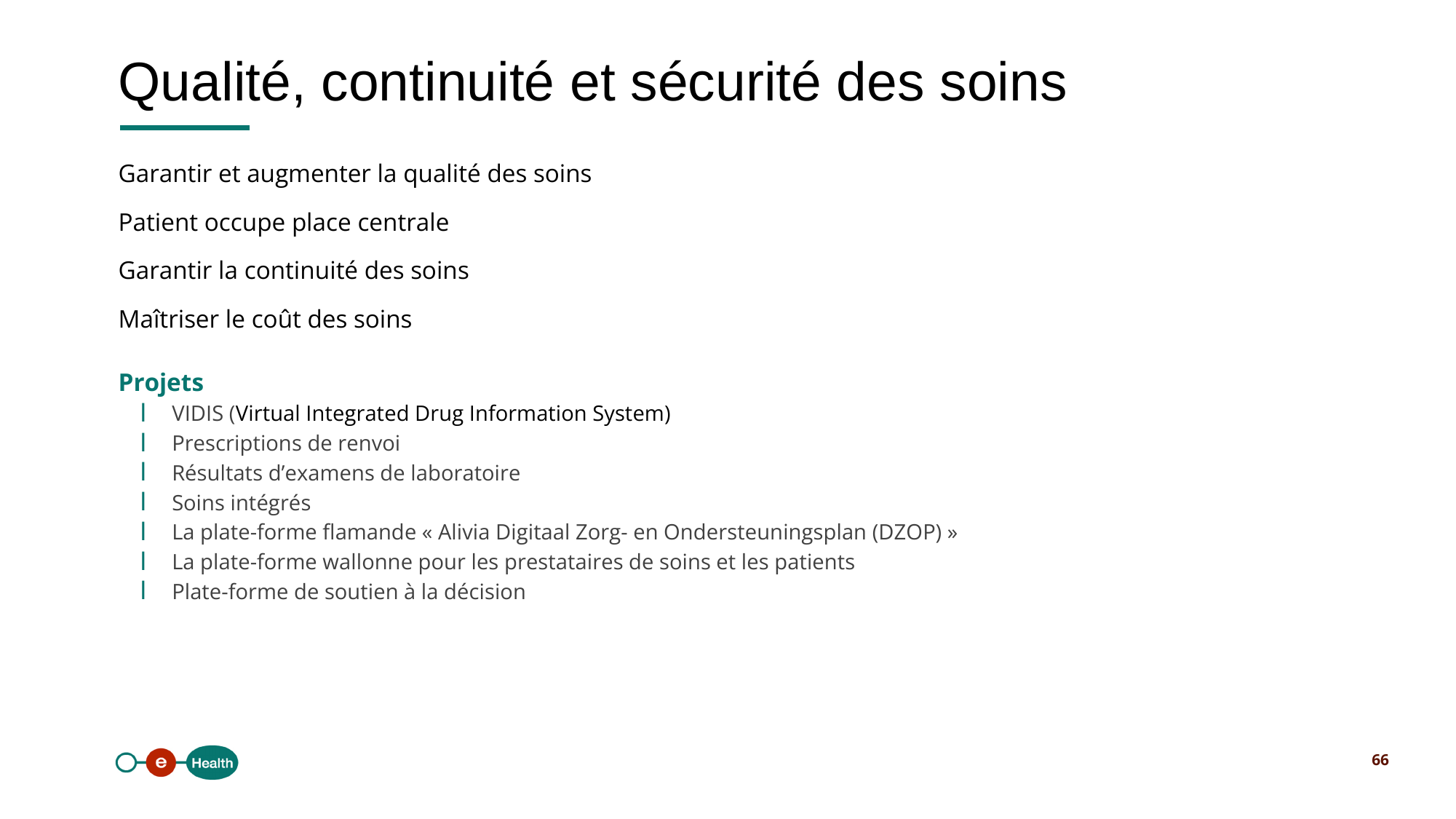

Qualité, continuité et sécurité des soins
Garantir et augmenter la qualité des soins
Patient occupe place centrale
Garantir la continuité des soins
Maîtriser le coût des soins
Projets
VIDIS (Virtual Integrated Drug Information System)
Prescriptions de renvoi
Résultats d’examens de laboratoire
Soins intégrés
La plate-forme flamande « Alivia Digitaal Zorg- en Ondersteuningsplan (DZOP) »
La plate-forme wallonne pour les prestataires de soins et les patients
Plate-forme de soutien à la décision

66